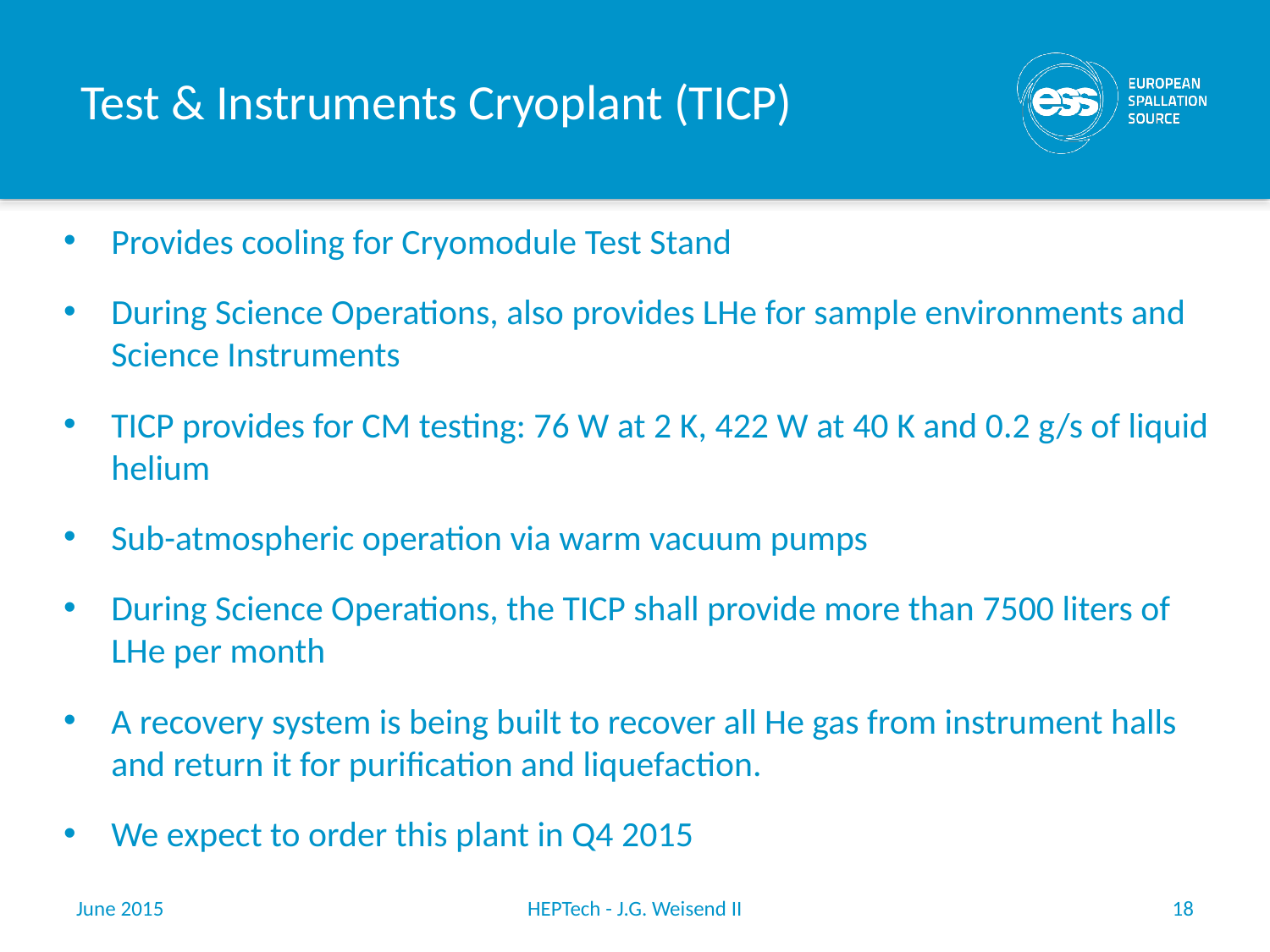

# Test & Instruments Cryoplant (TICP)
Provides cooling for Cryomodule Test Stand
During Science Operations, also provides LHe for sample environments and Science Instruments
TICP provides for CM testing: 76 W at 2 K, 422 W at 40 K and 0.2 g/s of liquid helium
Sub-atmospheric operation via warm vacuum pumps
During Science Operations, the TICP shall provide more than 7500 liters of LHe per month
A recovery system is being built to recover all He gas from instrument halls and return it for purification and liquefaction.
We expect to order this plant in Q4 2015
June 2015
HEPTech - J.G. Weisend II
18